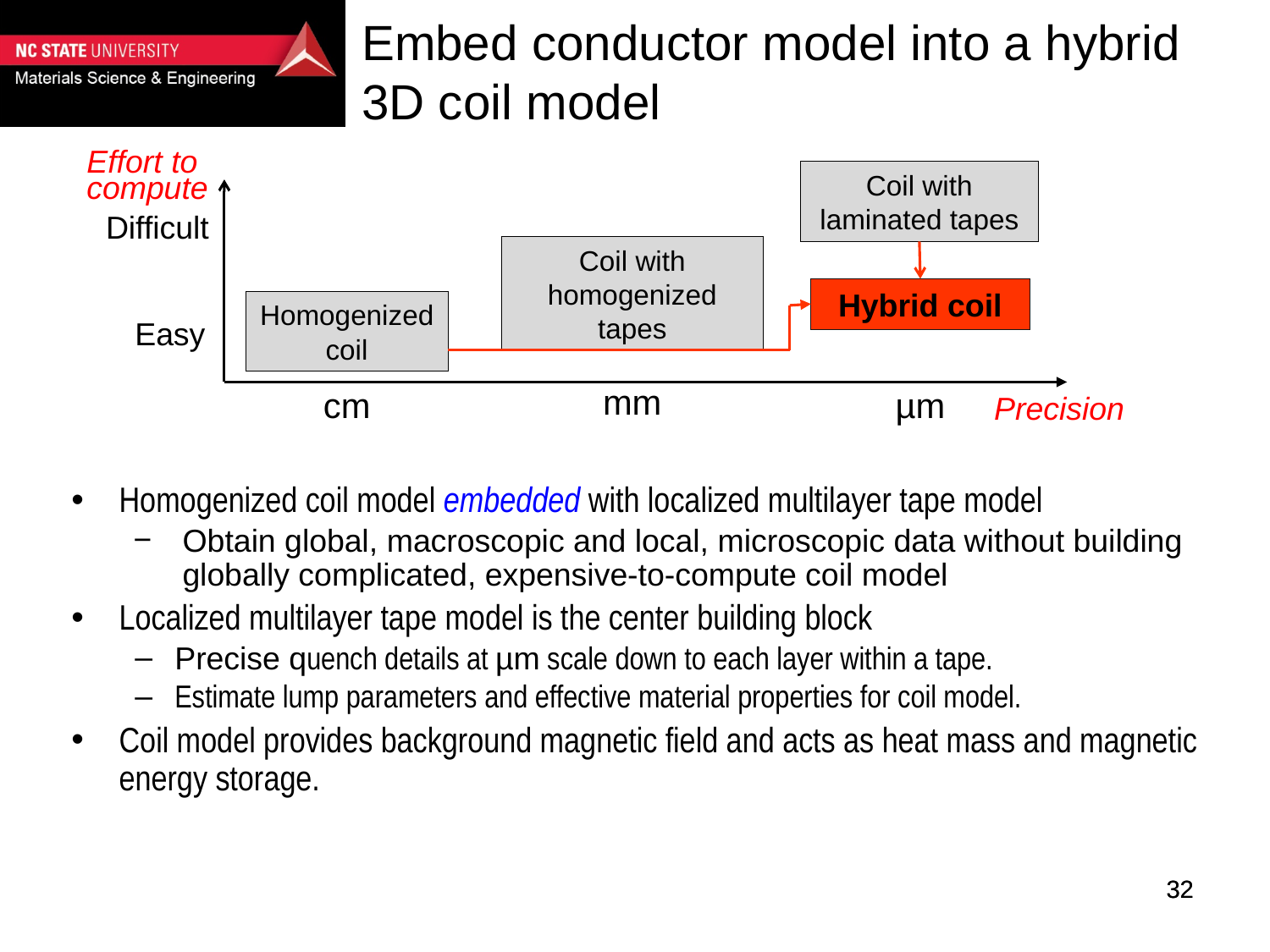

Embed conductor model into a hybrid 3D coil model
Effort to compute
Coil with laminated tapes
Difficult
Coil with homogenized tapes
Homogenized coil
Easy
mm
cm
µm
Precision
Hybrid coil
Homogenized coil model embedded with localized multilayer tape model
Obtain global, macroscopic and local, microscopic data without building globally complicated, expensive-to-compute coil model
Localized multilayer tape model is the center building block
Precise quench details at µm scale down to each layer within a tape.
Estimate lump parameters and effective material properties for coil model.
Coil model provides background magnetic field and acts as heat mass and magnetic energy storage.
32
32